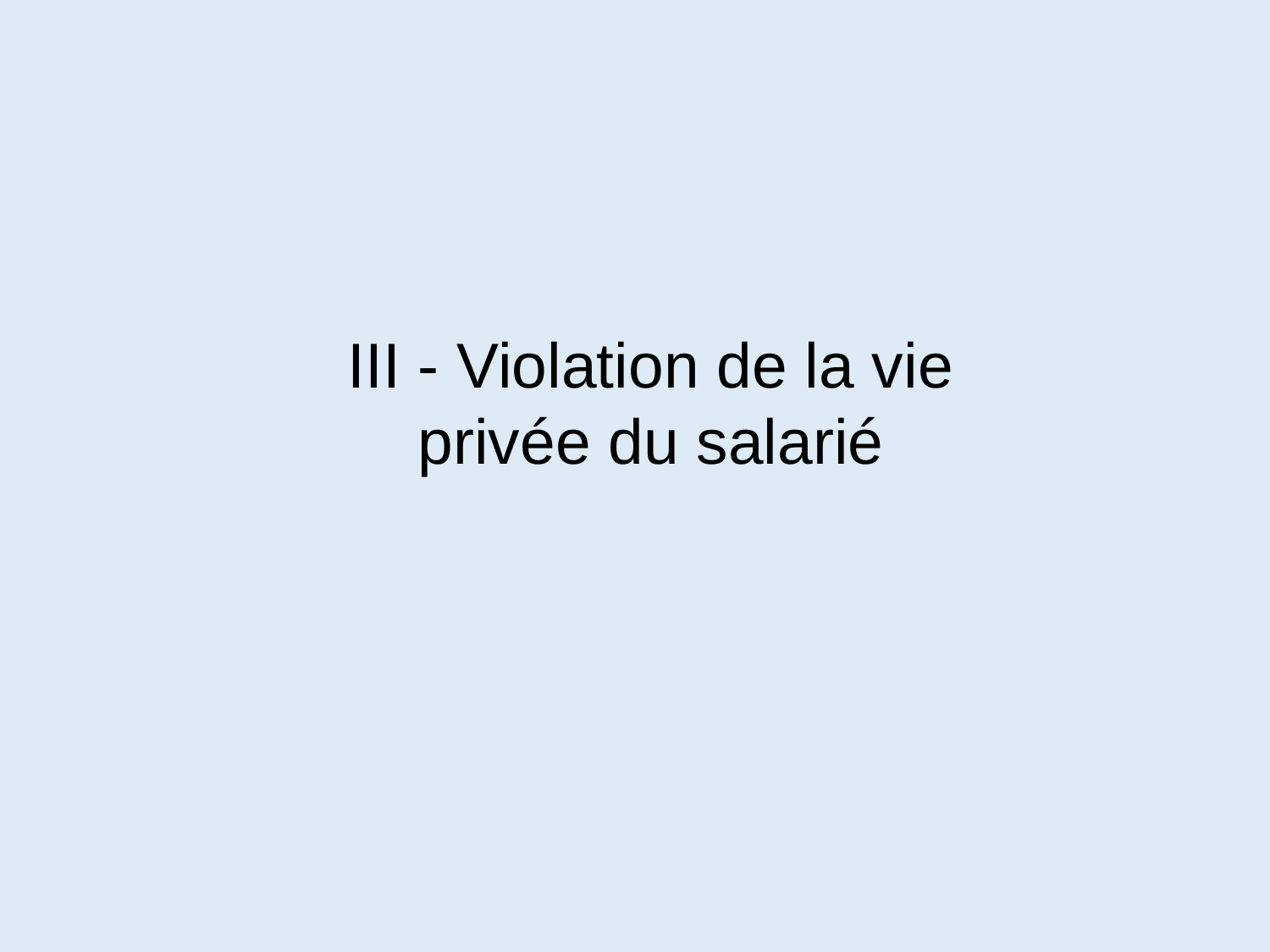

III - Violation de la vie privée du salarié